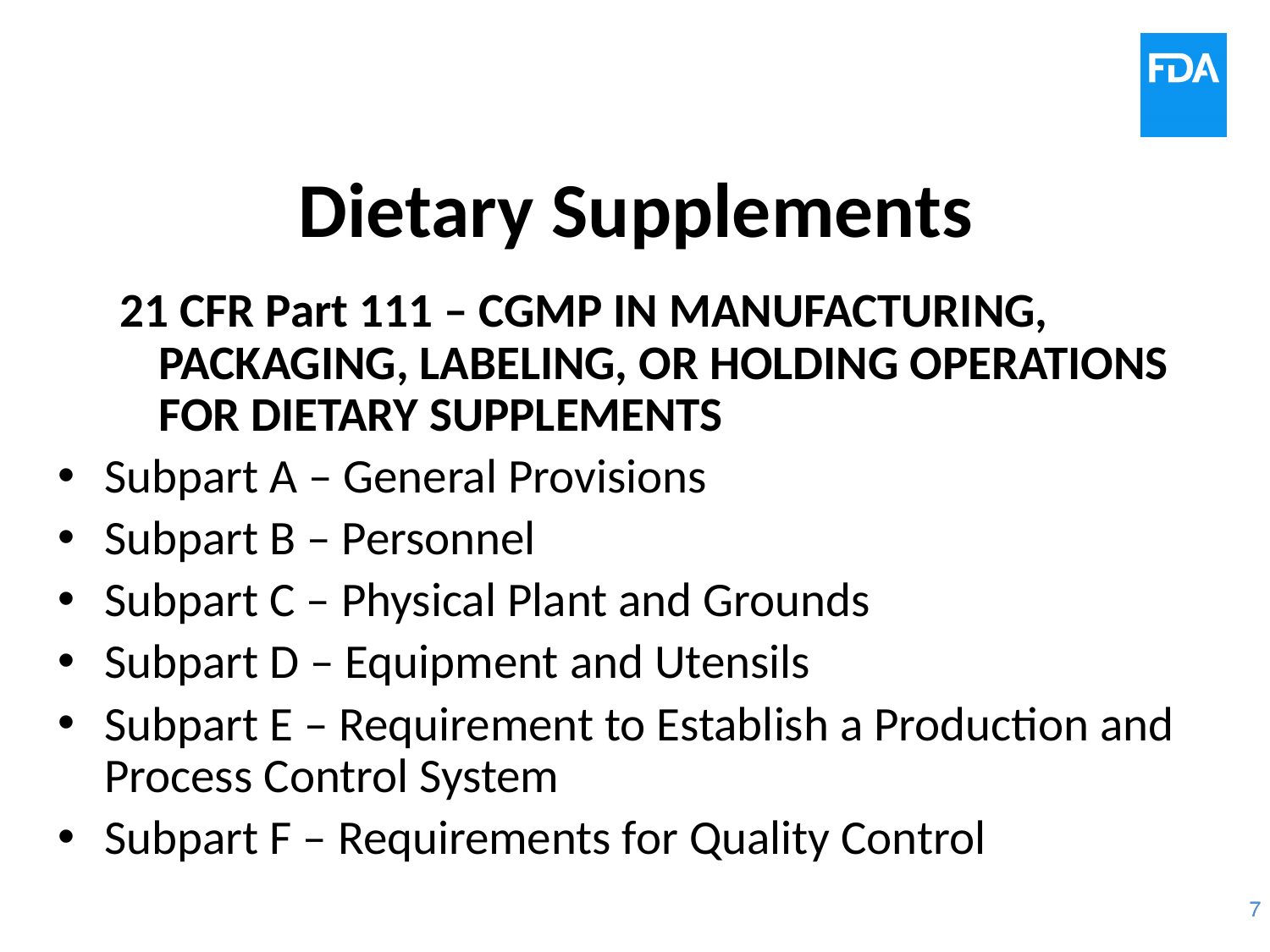

# Dietary Supplements
21 CFR Part 111 – CGMP IN MANUFACTURING, PACKAGING, LABELING, OR HOLDING OPERATIONS FOR DIETARY SUPPLEMENTS
Subpart A – General Provisions
Subpart B – Personnel
Subpart C – Physical Plant and Grounds
Subpart D – Equipment and Utensils
Subpart E – Requirement to Establish a Production and Process Control System
Subpart F – Requirements for Quality Control